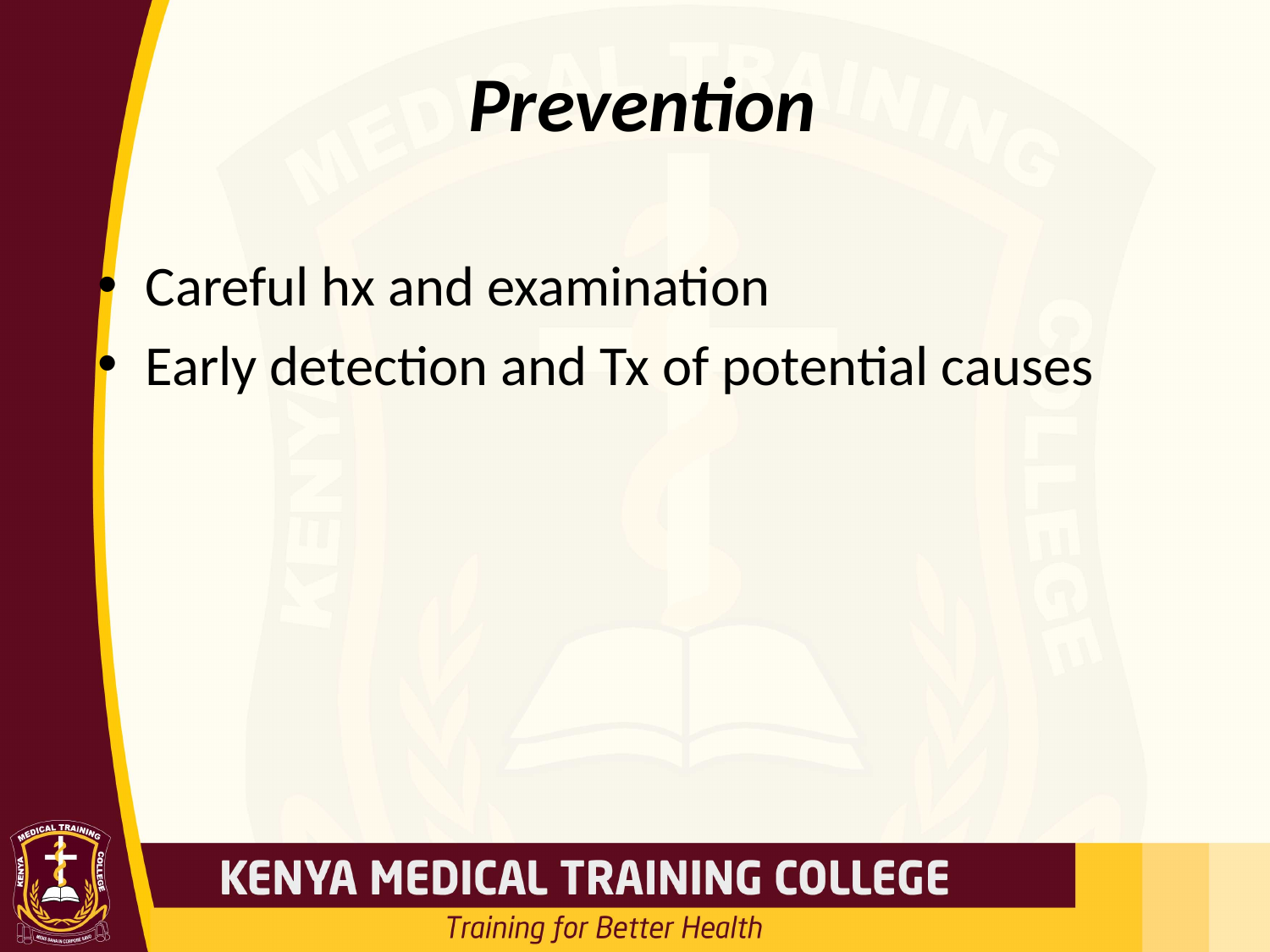

# Prevention
Careful hx and examination
Early detection and Tx of potential causes